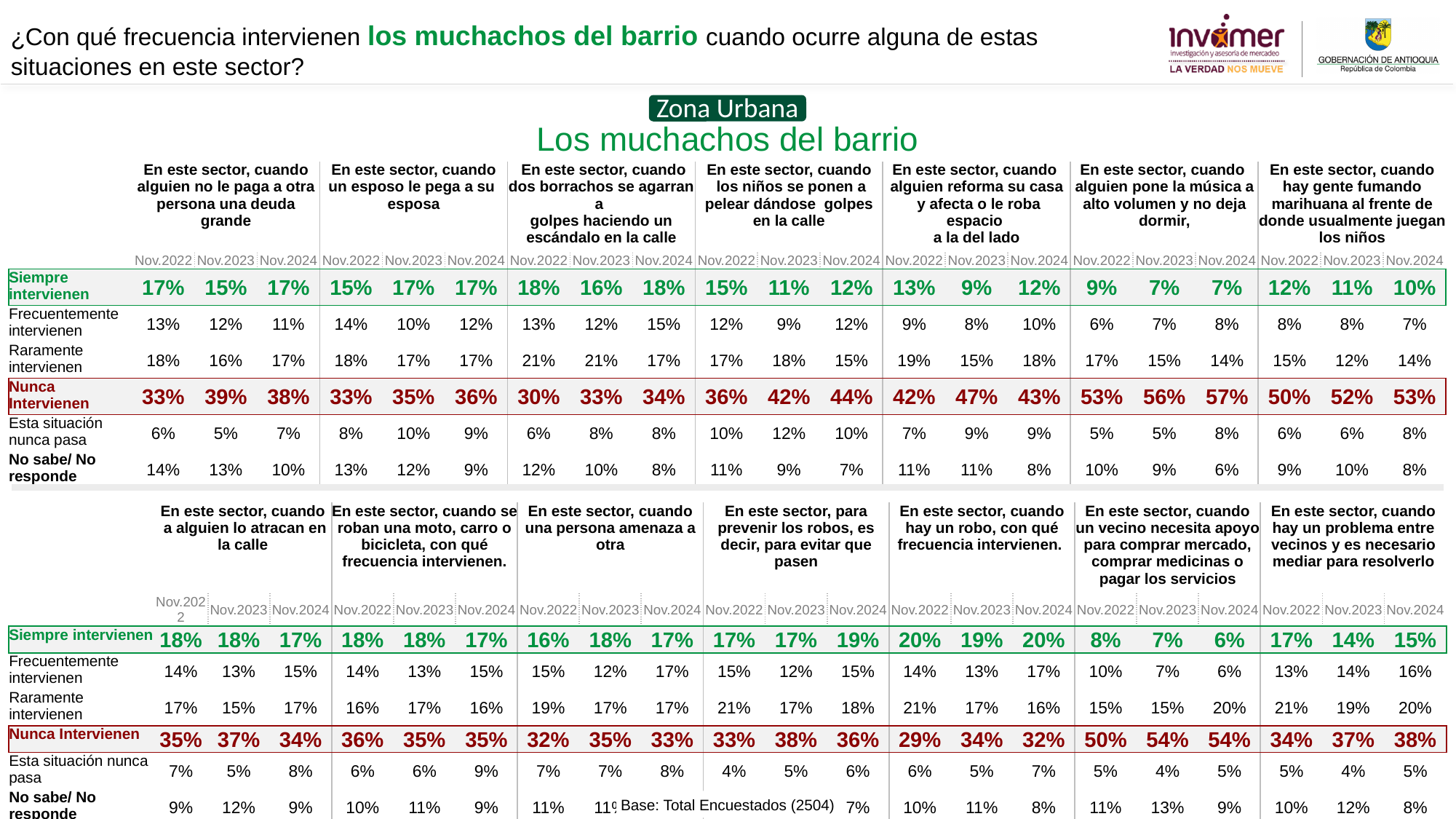

¿Con qué frecuencia intervienen los muchachos del barrio cuando ocurre alguna de estas situaciones en este sector?
Zona Urbana

Los muchachos del barrio
|  | En este sector, cuando alguien no le paga a otra persona una deuda grande |  |  | En este sector, cuando un esposo le pega a su esposa |  |  | En este sector, cuando dos borrachos se agarran a golpes haciendo un escándalo en la calle |  |  | En este sector, cuando los niños se ponen a pelear dándose golpes en la calle |  |  | En este sector, cuando alguien reforma su casa y afecta o le roba espacio a la del lado |  |  | En este sector, cuando alguien pone la música a alto volumen y no deja dormir, |  |  | En este sector, cuando hay gente fumando marihuana al frente de donde usualmente juegan los niños |  |  |
| --- | --- | --- | --- | --- | --- | --- | --- | --- | --- | --- | --- | --- | --- | --- | --- | --- | --- | --- | --- | --- | --- |
|  | Nov.2022 | Nov.2023 | Nov.2024 | Nov.2022 | Nov.2023 | Nov.2024 | Nov.2022 | Nov.2023 | Nov.2024 | Nov.2022 | Nov.2023 | Nov.2024 | Nov.2022 | Nov.2023 | Nov.2024 | Nov.2022 | Nov.2023 | Nov.2024 | Nov.2022 | Nov.2023 | Nov.2024 |
| Siempre intervienen | 17% | 15% | 17% | 15% | 17% | 17% | 18% | 16% | 18% | 15% | 11% | 12% | 13% | 9% | 12% | 9% | 7% | 7% | 12% | 11% | 10% |
| Frecuentemente intervienen | 13% | 12% | 11% | 14% | 10% | 12% | 13% | 12% | 15% | 12% | 9% | 12% | 9% | 8% | 10% | 6% | 7% | 8% | 8% | 8% | 7% |
| Raramente intervienen | 18% | 16% | 17% | 18% | 17% | 17% | 21% | 21% | 17% | 17% | 18% | 15% | 19% | 15% | 18% | 17% | 15% | 14% | 15% | 12% | 14% |
| Nunca Intervienen | 33% | 39% | 38% | 33% | 35% | 36% | 30% | 33% | 34% | 36% | 42% | 44% | 42% | 47% | 43% | 53% | 56% | 57% | 50% | 52% | 53% |
| Esta situación nunca pasa | 6% | 5% | 7% | 8% | 10% | 9% | 6% | 8% | 8% | 10% | 12% | 10% | 7% | 9% | 9% | 5% | 5% | 8% | 6% | 6% | 8% |
| No sabe/ No responde | 14% | 13% | 10% | 13% | 12% | 9% | 12% | 10% | 8% | 11% | 9% | 7% | 11% | 11% | 8% | 10% | 9% | 6% | 9% | 10% | 8% |
|  | En este sector, cuando a alguien lo atracan en la calle |  |  | En este sector, cuando se roban una moto, carro o bicicleta, con qué frecuencia intervienen. |  |  | En este sector, cuando una persona amenaza a otra |  |  | En este sector, para prevenir los robos, es decir, para evitar que pasen |  |  | En este sector, cuando hay un robo, con qué frecuencia intervienen. |  |  | En este sector, cuando un vecino necesita apoyo para comprar mercado, comprar medicinas o pagar los servicios |  |  | En este sector, cuando hay un problema entre vecinos y es necesario mediar para resolverlo |  |  |
| --- | --- | --- | --- | --- | --- | --- | --- | --- | --- | --- | --- | --- | --- | --- | --- | --- | --- | --- | --- | --- | --- |
|  | Nov.2022 | Nov.2023 | Nov.2024 | Nov.2022 | Nov.2023 | Nov.2024 | Nov.2022 | Nov.2023 | Nov.2024 | Nov.2022 | Nov.2023 | Nov.2024 | Nov.2022 | Nov.2023 | Nov.2024 | Nov.2022 | Nov.2023 | Nov.2024 | Nov.2022 | Nov.2023 | Nov.2024 |
| Siempre intervienen | 18% | 18% | 17% | 18% | 18% | 17% | 16% | 18% | 17% | 17% | 17% | 19% | 20% | 19% | 20% | 8% | 7% | 6% | 17% | 14% | 15% |
| Frecuentemente intervienen | 14% | 13% | 15% | 14% | 13% | 15% | 15% | 12% | 17% | 15% | 12% | 15% | 14% | 13% | 17% | 10% | 7% | 6% | 13% | 14% | 16% |
| Raramente intervienen | 17% | 15% | 17% | 16% | 17% | 16% | 19% | 17% | 17% | 21% | 17% | 18% | 21% | 17% | 16% | 15% | 15% | 20% | 21% | 19% | 20% |
| Nunca Intervienen | 35% | 37% | 34% | 36% | 35% | 35% | 32% | 35% | 33% | 33% | 38% | 36% | 29% | 34% | 32% | 50% | 54% | 54% | 34% | 37% | 38% |
| Esta situación nunca pasa | 7% | 5% | 8% | 6% | 6% | 9% | 7% | 7% | 8% | 4% | 5% | 6% | 6% | 5% | 7% | 5% | 4% | 5% | 5% | 4% | 5% |
| No sabe/ No responde | 9% | 12% | 9% | 10% | 11% | 9% | 11% | 11% | 9% | 11% | 11% | 7% | 10% | 11% | 8% | 11% | 13% | 9% | 10% | 12% | 8% |
Base: Total Encuestados (2504)